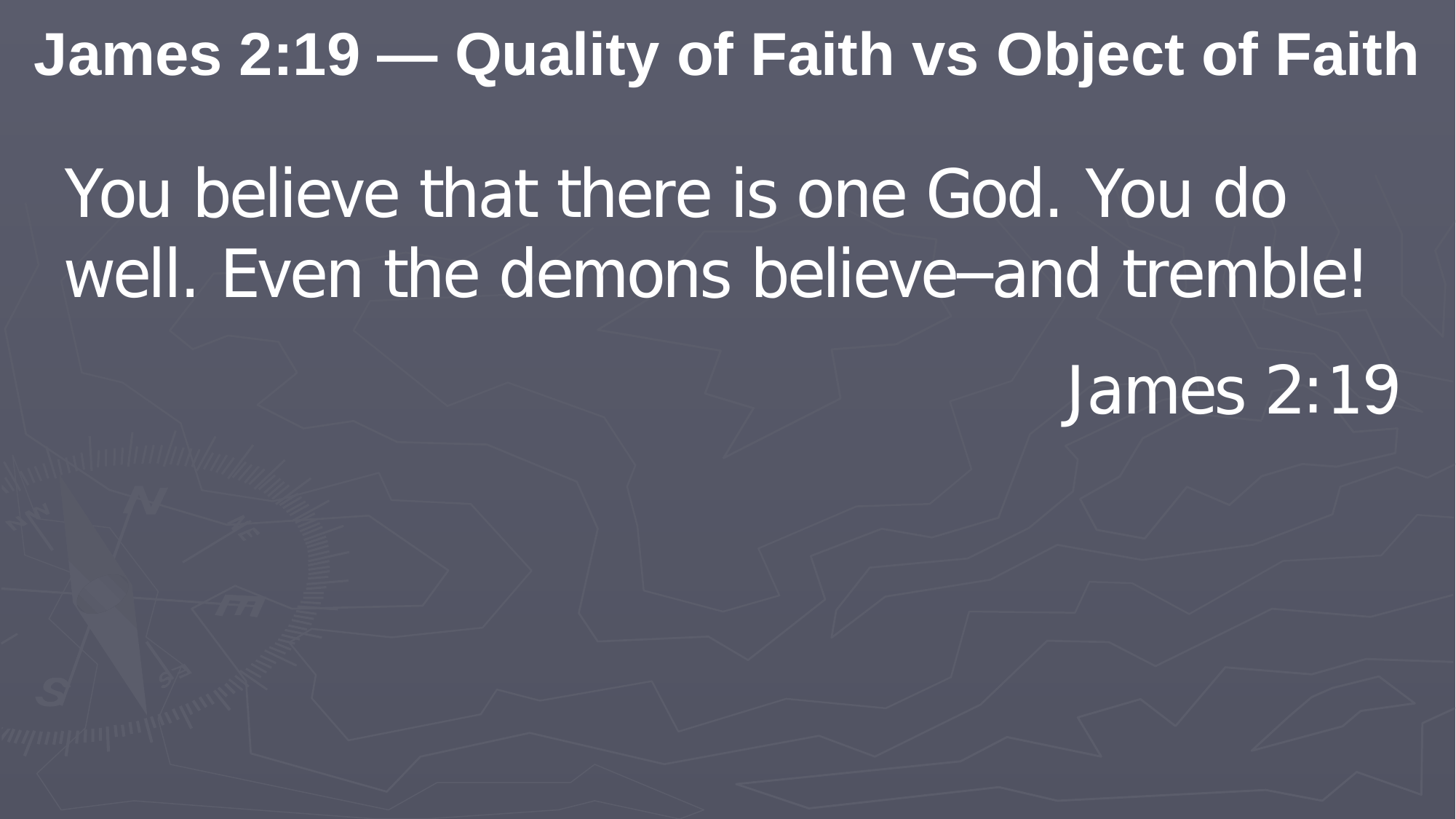

James 2:19 — Quality of Faith vs Object of Faith
You believe that there is one God. You do well. Even the demons believe–and tremble!
James 2:19